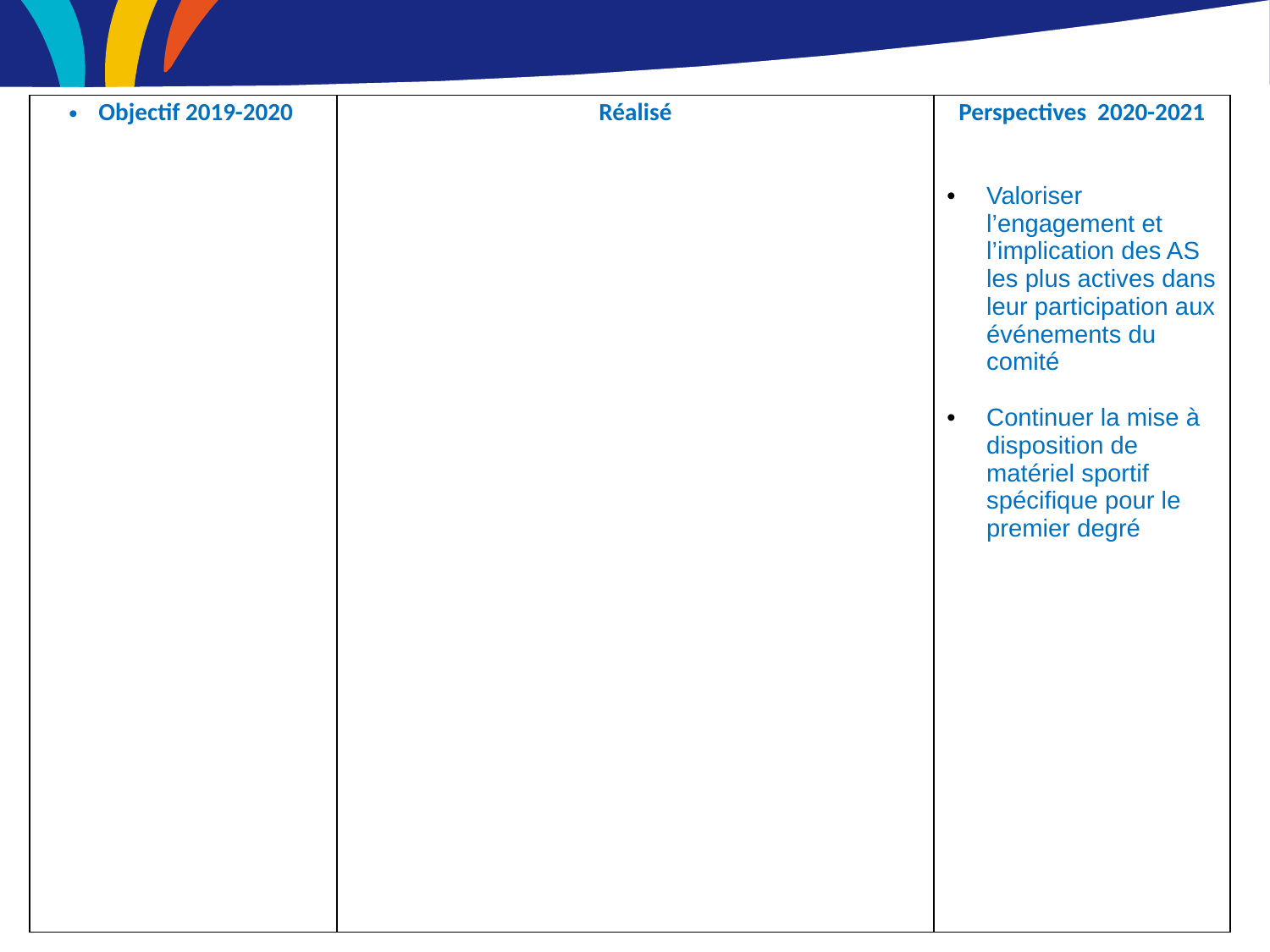

| Objectif 2019-2020 | Réalisé | Perspectives 2020-2021 Valoriser l’engagement et l’implication des AS les plus actives dans leur participation aux événements du comité Continuer la mise à disposition de matériel sportif spécifique pour le premier degré |
| --- | --- | --- |